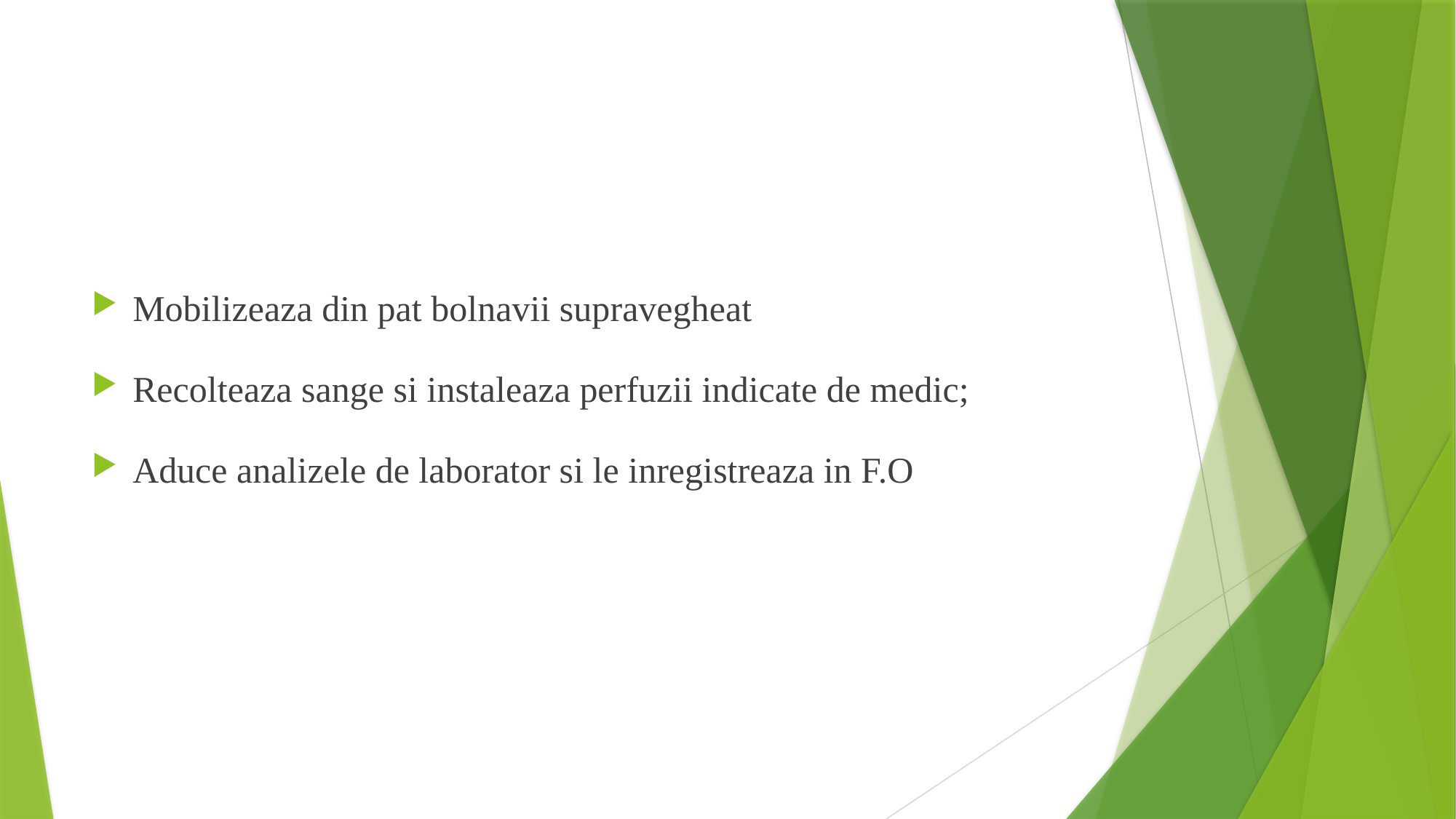

Mobilizeaza din pat bolnavii supravegheat
Recolteaza sange si instaleaza perfuzii indicate de medic;
Aduce analizele de laborator si le inregistreaza in F.O